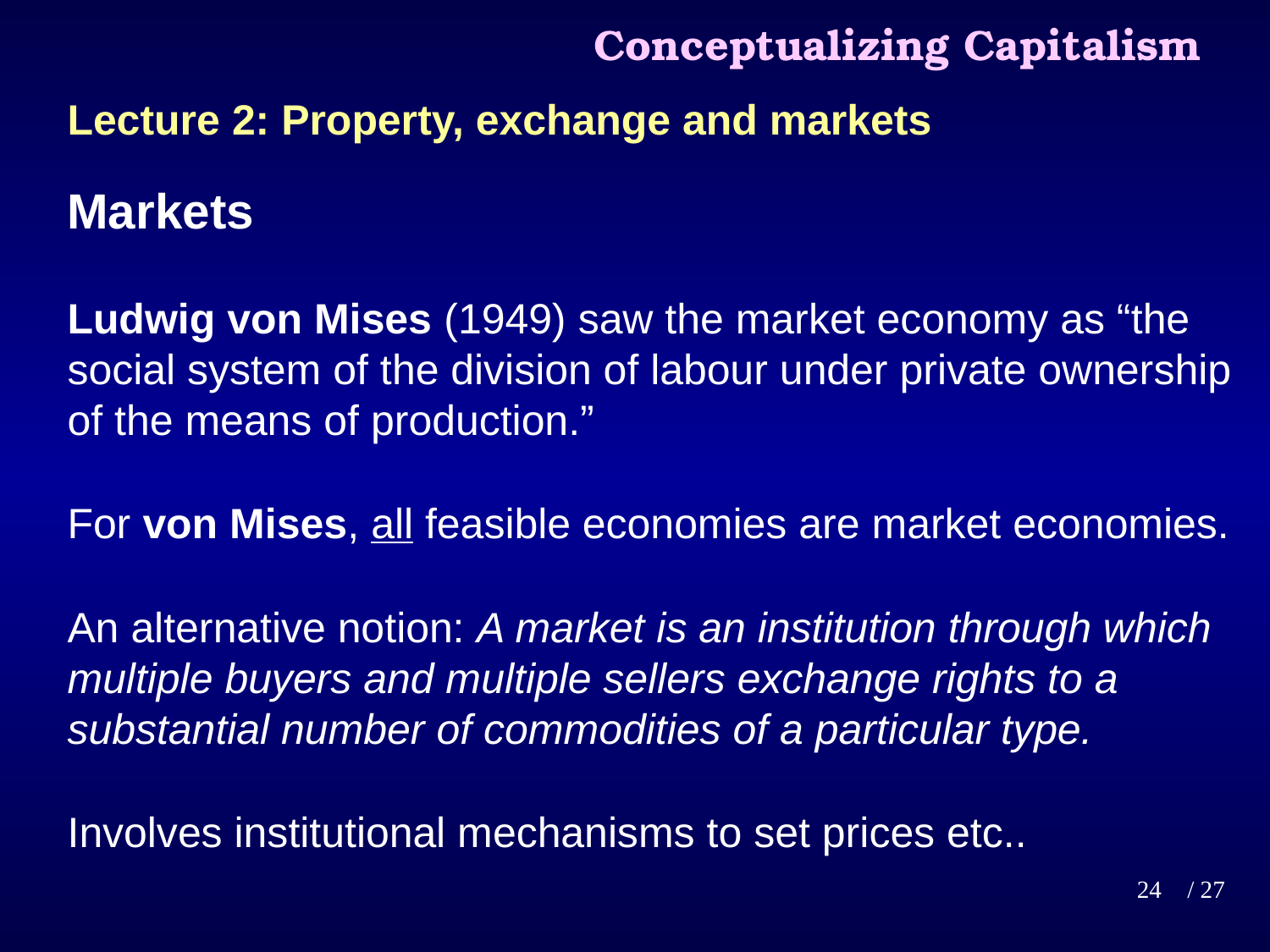

# Conceptualizing Capitalism
Lecture 2: Property, exchange and markets
Markets
Ludwig von Mises (1949) saw the market economy as “the social system of the division of labour under private ownership of the means of production.”
For von Mises, all feasible economies are market economies.
An alternative notion: A market is an institution through which multiple buyers and multiple sellers exchange rights to a substantial number of commodities of a particular type.
Involves institutional mechanisms to set prices etc..
24
/ 27